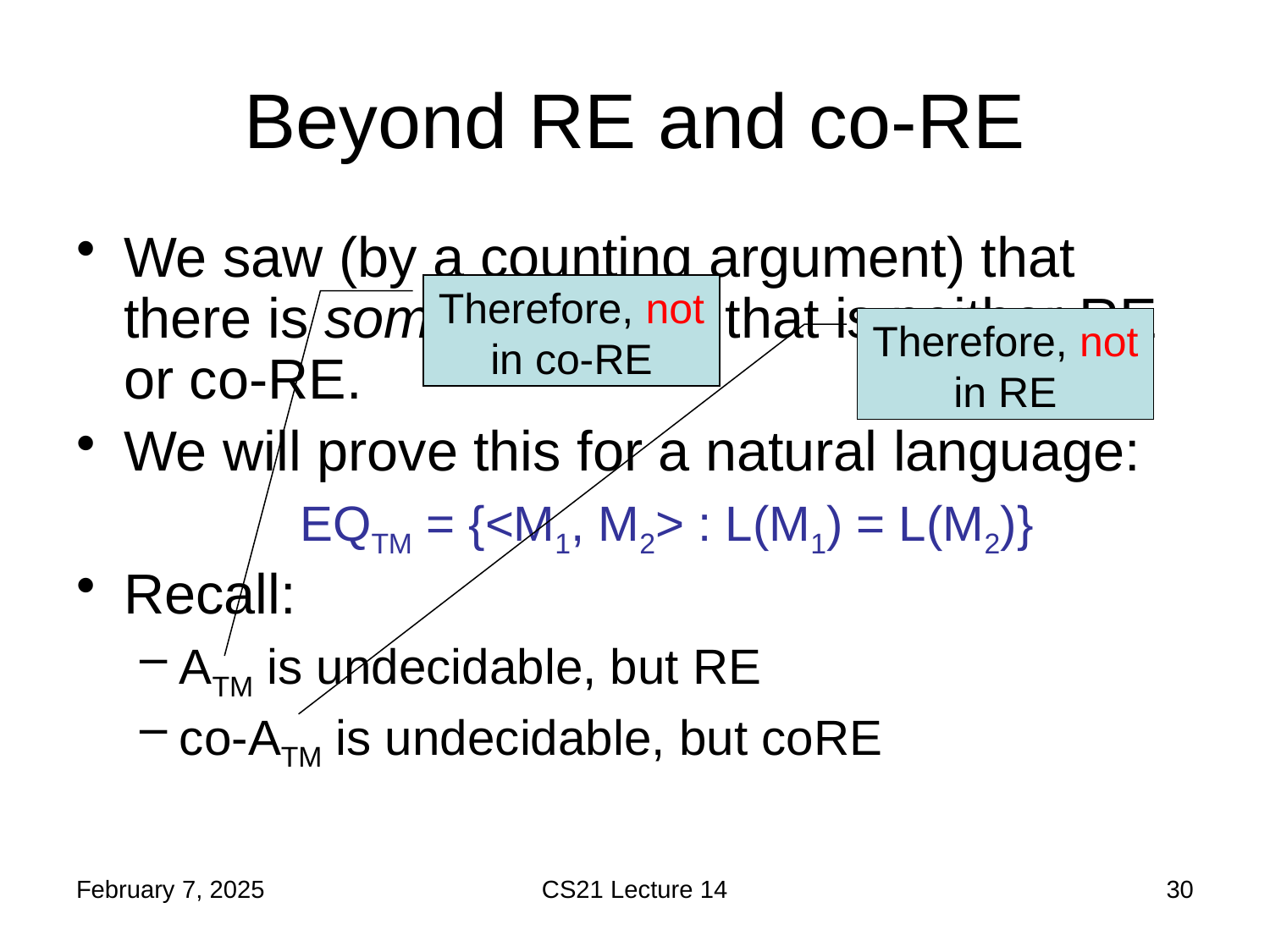

# Beyond RE and co-RE
We saw (by a counting argument) that there is some language that is neither RE or co-RE.
We will prove this for a natural language:
EQTM = {<M1, M2> : L(M1) = L(M2)}
Recall:
ATM is undecidable, but RE
co-ATM is undecidable, but coRE

Therefore, not in co-RE
Therefore, not in RE
February 7, 2025
CS21 Lecture 14
30